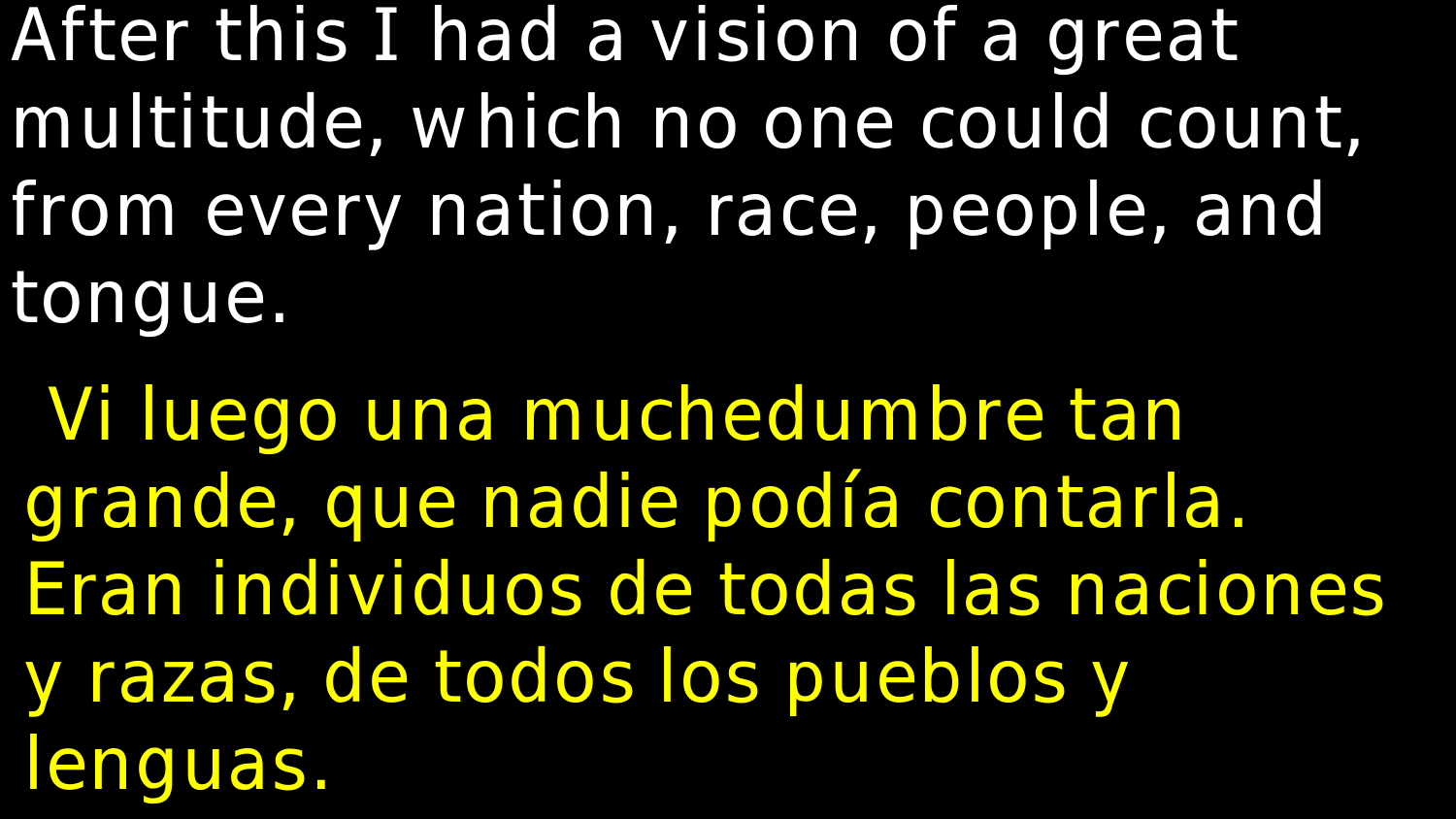

After this I had a vision of a great multitude, which no one could count, from every nation, race, people, and tongue.

 Vi luego una muchedumbre tan grande, que nadie podía contarla. Eran individuos de todas las naciones y razas, de todos los pueblos y lenguas.